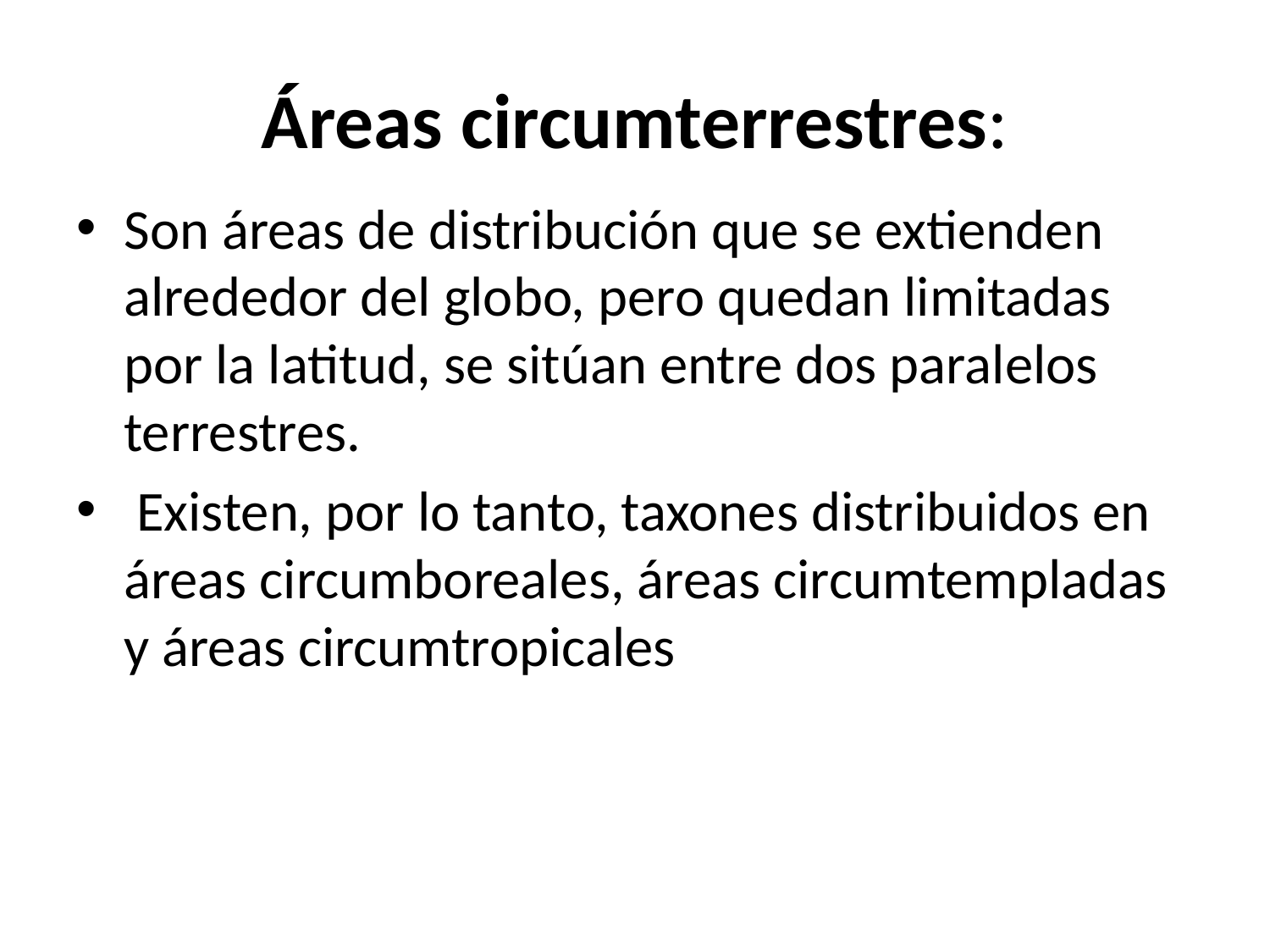

# Áreas circumterrestres:
Son áreas de distribución que se extienden alrededor del globo, pero quedan limitadas por la latitud, se sitúan entre dos paralelos terrestres.
 Existen, por lo tanto, taxones distribuidos en áreas circumboreales, áreas circumtempladas y áreas circumtropicales